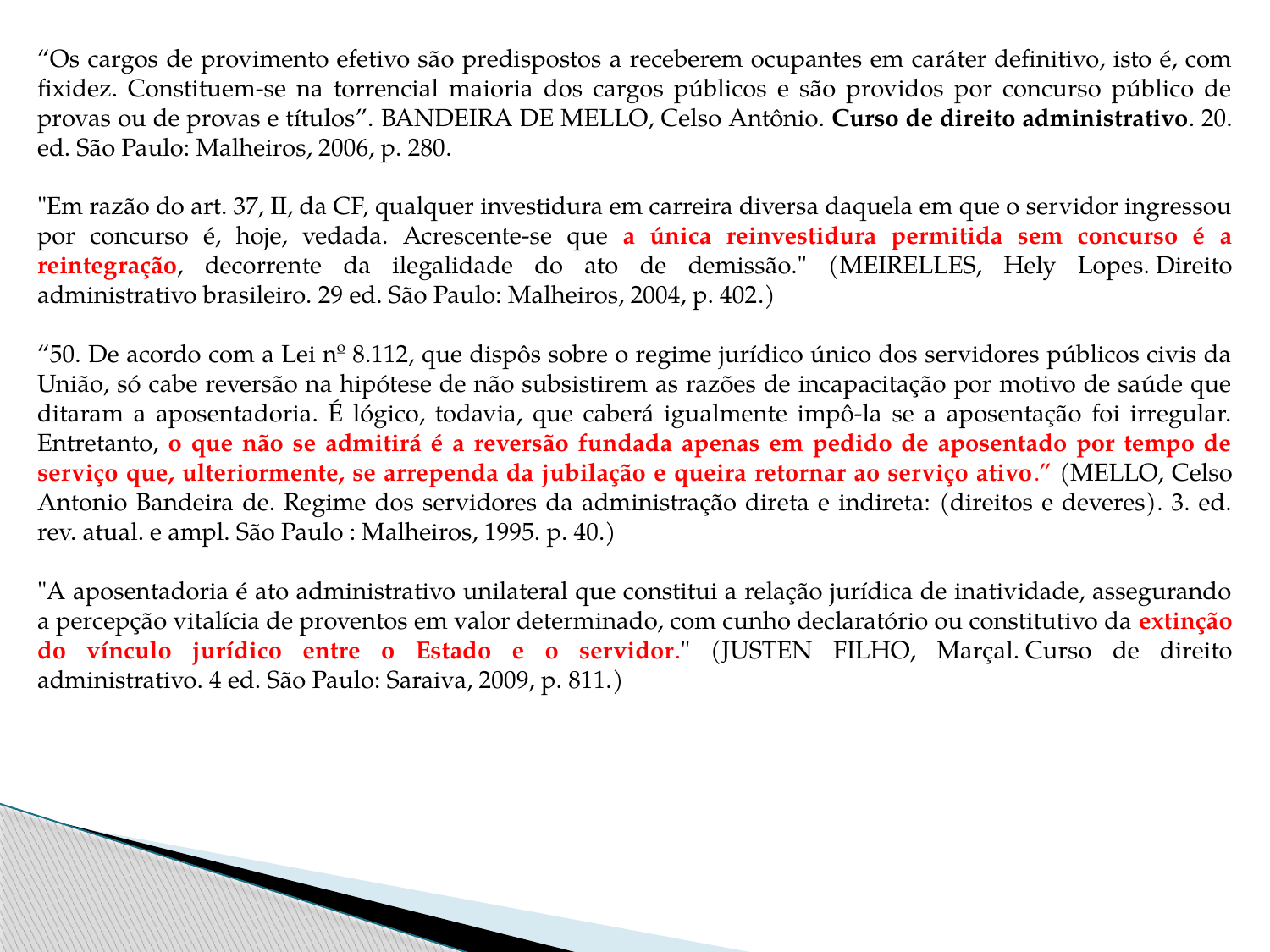

“Os cargos de provimento efetivo são predispostos a receberem ocupantes em caráter definitivo, isto é, com fixidez. Constituem-se na torrencial maioria dos cargos públicos e são providos por concurso público de provas ou de provas e títulos”. BANDEIRA DE MELLO, Celso Antônio. Curso de direito administrativo. 20. ed. São Paulo: Malheiros, 2006, p. 280.

"Em razão do art. 37, II, da CF, qualquer investidura em carreira diversa daquela em que o servidor ingressou por concurso é, hoje, vedada. Acrescente-se que a única reinvestidura permitida sem concurso é a reintegração, decorrente da ilegalidade do ato de demissão." (MEIRELLES, Hely Lopes. Direito administrativo brasileiro. 29 ed. São Paulo: Malheiros, 2004, p. 402.)

“50. De acordo com a Lei nº 8.112, que dispôs sobre o regime jurídico único dos servidores públicos civis da União, só cabe reversão na hipótese de não subsistirem as razões de incapacitação por motivo de saúde que ditaram a aposentadoria. É lógico, todavia, que caberá igualmente impô-la se a aposentação foi irregular. Entretanto, o que não se admitirá é a reversão fundada apenas em pedido de aposentado por tempo de serviço que, ulteriormente, se arrependa da jubilação e queira retornar ao serviço ativo.” (MELLO, Celso Antonio Bandeira de. Regime dos servidores da administração direta e indireta: (direitos e deveres). 3. ed. rev. atual. e ampl. São Paulo : Malheiros, 1995. p. 40.)

"A aposentadoria é ato administrativo unilateral que constitui a relação jurídica de inatividade, assegurando a percepção vitalícia de proventos em valor determinado, com cunho declaratório ou constitutivo da extinção do vínculo jurídico entre o Estado e o servidor." (JUSTEN FILHO, Marçal. Curso de direito administrativo. 4 ed. São Paulo: Saraiva, 2009, p. 811.)